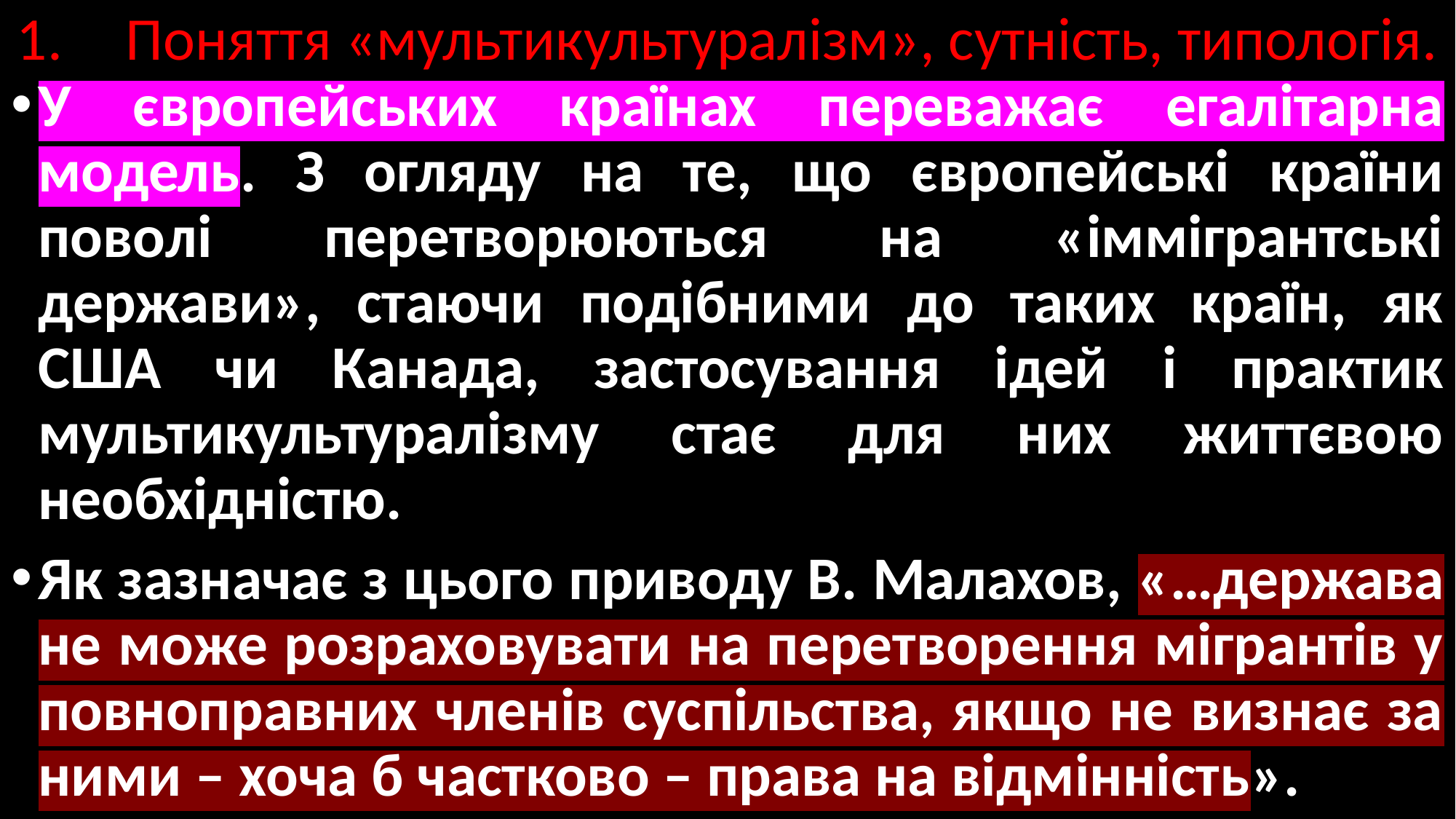

# 1.	Поняття «мультикультуралізм», сутність, типологія.
У європейських країнах переважає егалітарна модель. З огляду на те, що європейські країни поволі перетворюються на «іммігрантські держави», стаючи подібними до таких країн, як США чи Канада, застосування ідей і практик мультикультуралізму стає для них життєвою необхідністю.
Як зазначає з цього приводу В. Малахов, «…держава не може розраховувати на перетворення мігрантів у повноправних членів суспільства, якщо не визнає за ними – хоча б частково – права на відмінність».